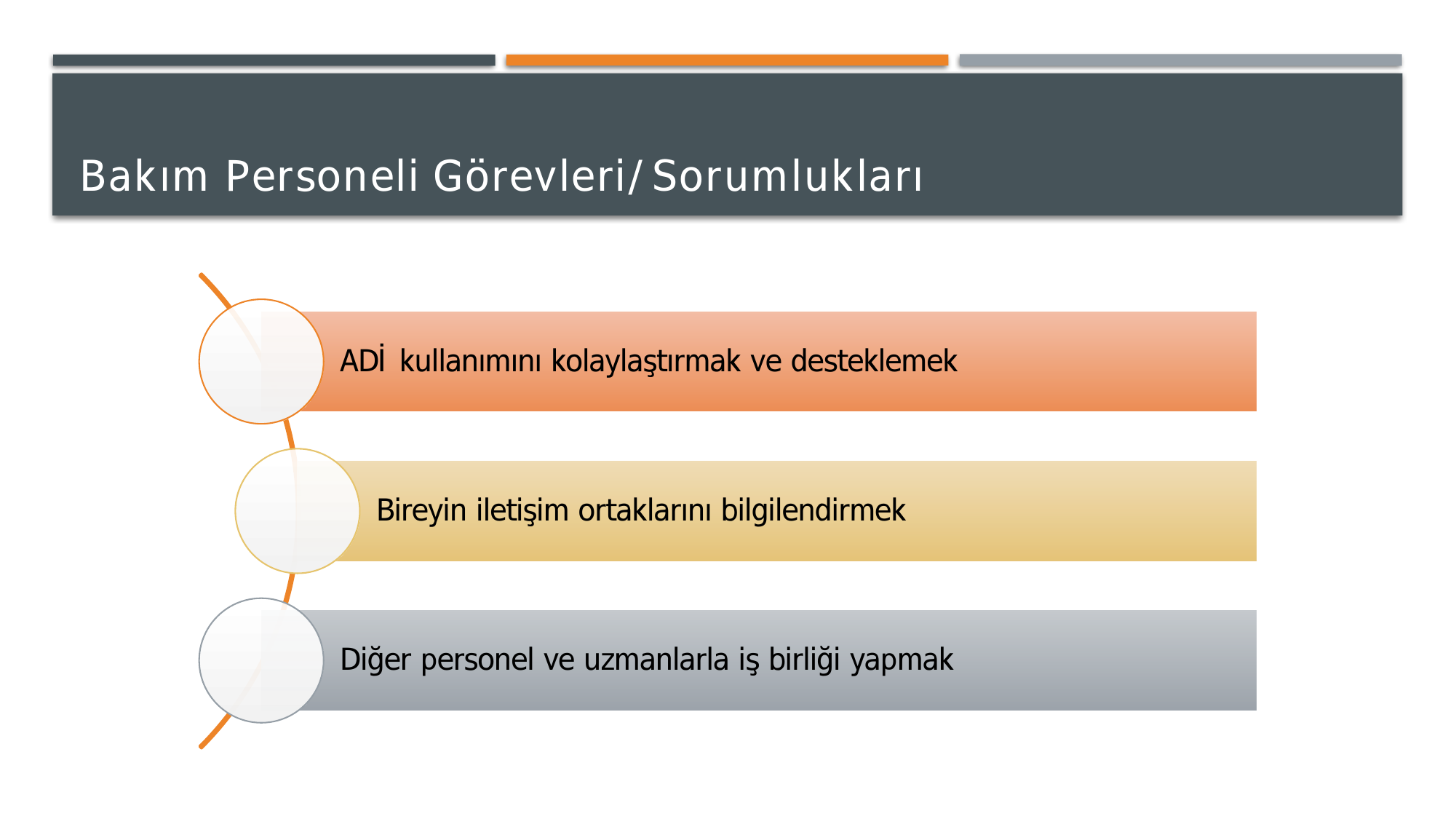

# Bakım Personeli Görevleri/Sorumlukları
ADİ kullanımını kolaylaştırmak ve desteklemek
Bireyin iletişim ortaklarını bilgilendirmek
Diğer personel ve uzmanlarla iş birliği yapmak